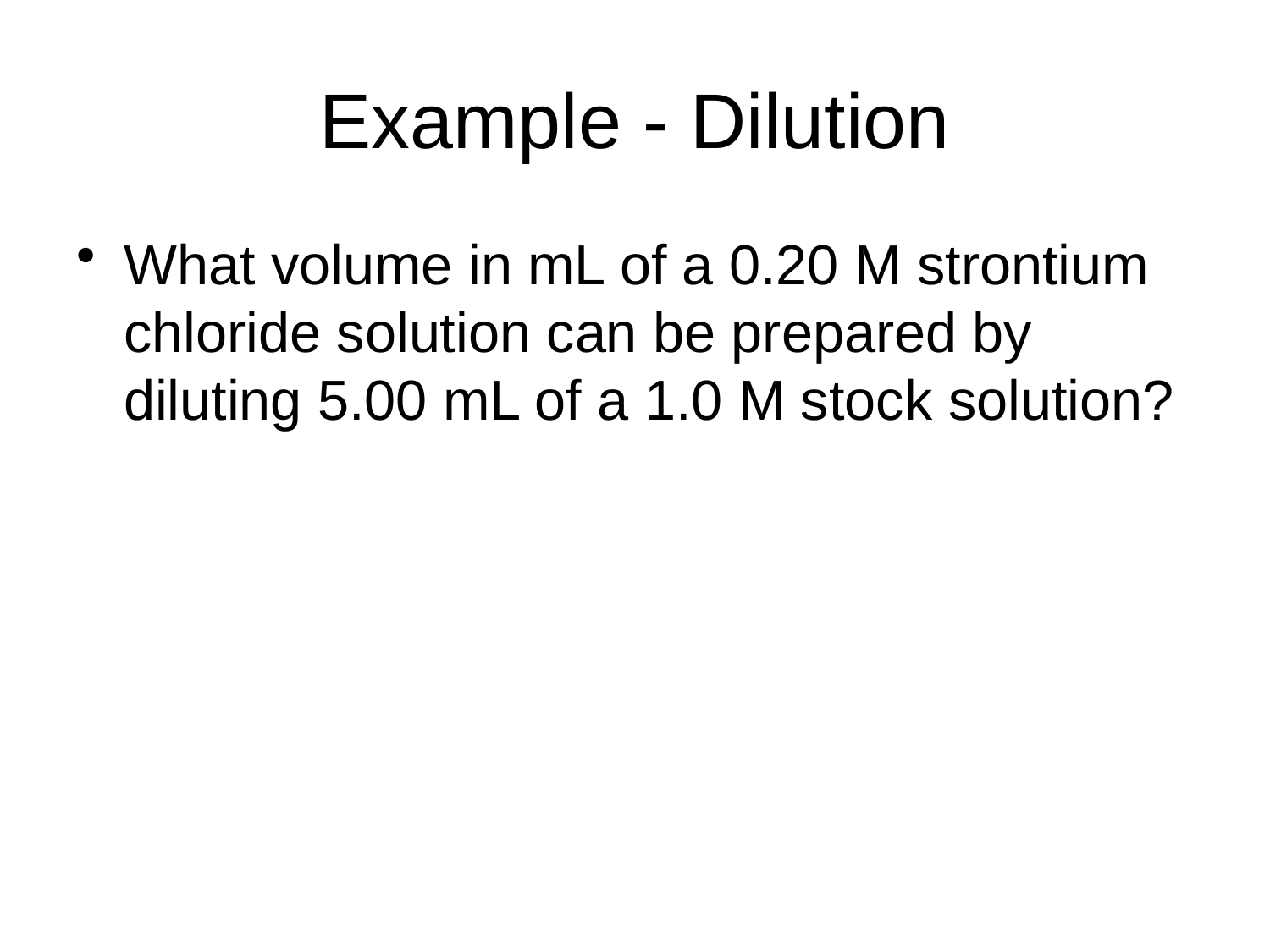

# Example - Dilution
What volume in mL of a 0.20 M strontium chloride solution can be prepared by diluting 5.00 mL of a 1.0 M stock solution?